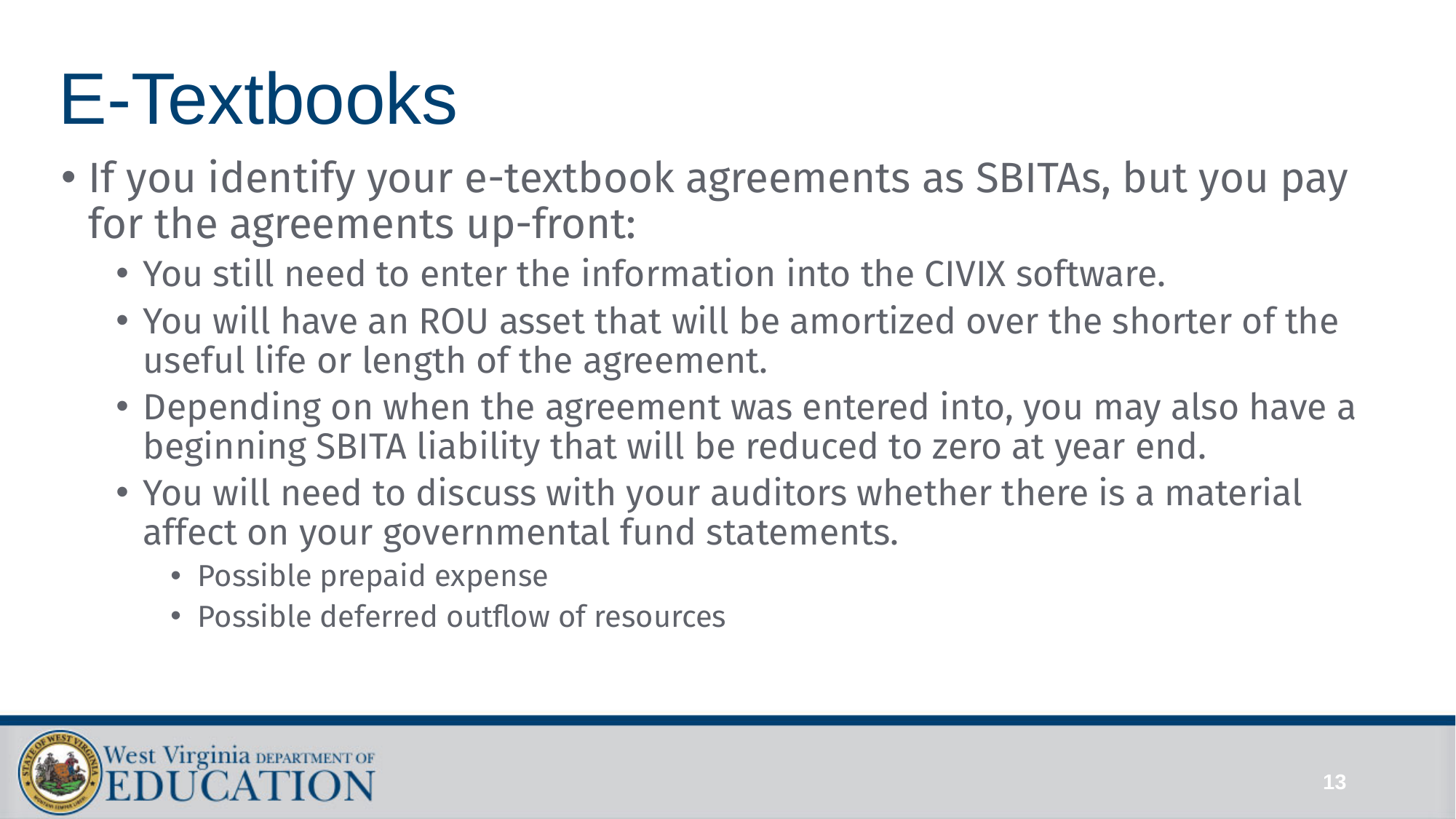

# E-Textbooks
If you identify your e-textbook agreements as SBITAs, but you pay for the agreements up-front:
You still need to enter the information into the CIVIX software.
You will have an ROU asset that will be amortized over the shorter of the useful life or length of the agreement.
Depending on when the agreement was entered into, you may also have a beginning SBITA liability that will be reduced to zero at year end.
You will need to discuss with your auditors whether there is a material affect on your governmental fund statements.
Possible prepaid expense
Possible deferred outflow of resources

13